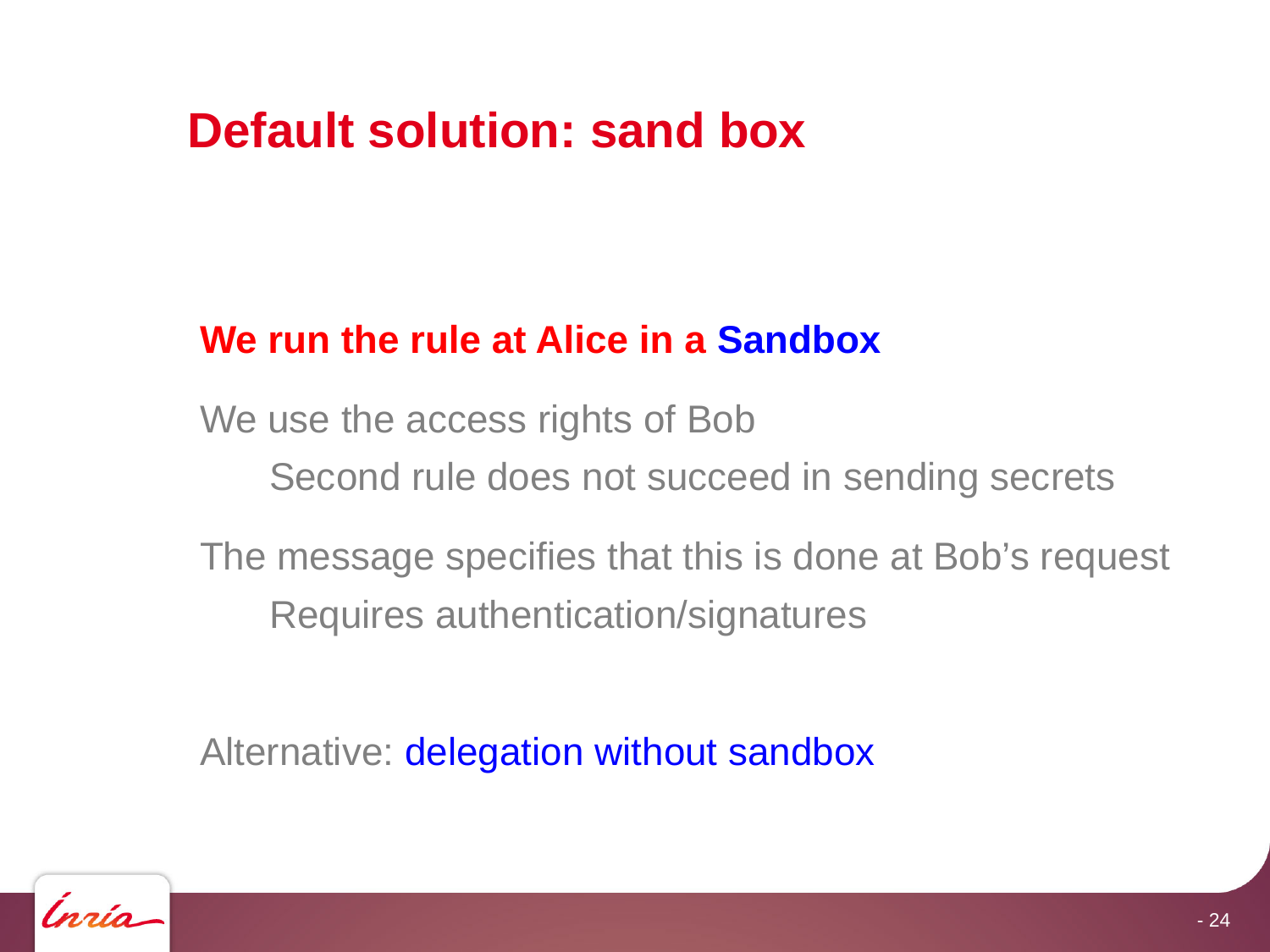

# Default solution: sand box
We run the rule at Alice in a Sandbox
We use the access rights of Bob
Second rule does not succeed in sending secrets
The message specifies that this is done at Bob’s request
Requires authentication/signatures

Alternative: delegation without sandbox

24